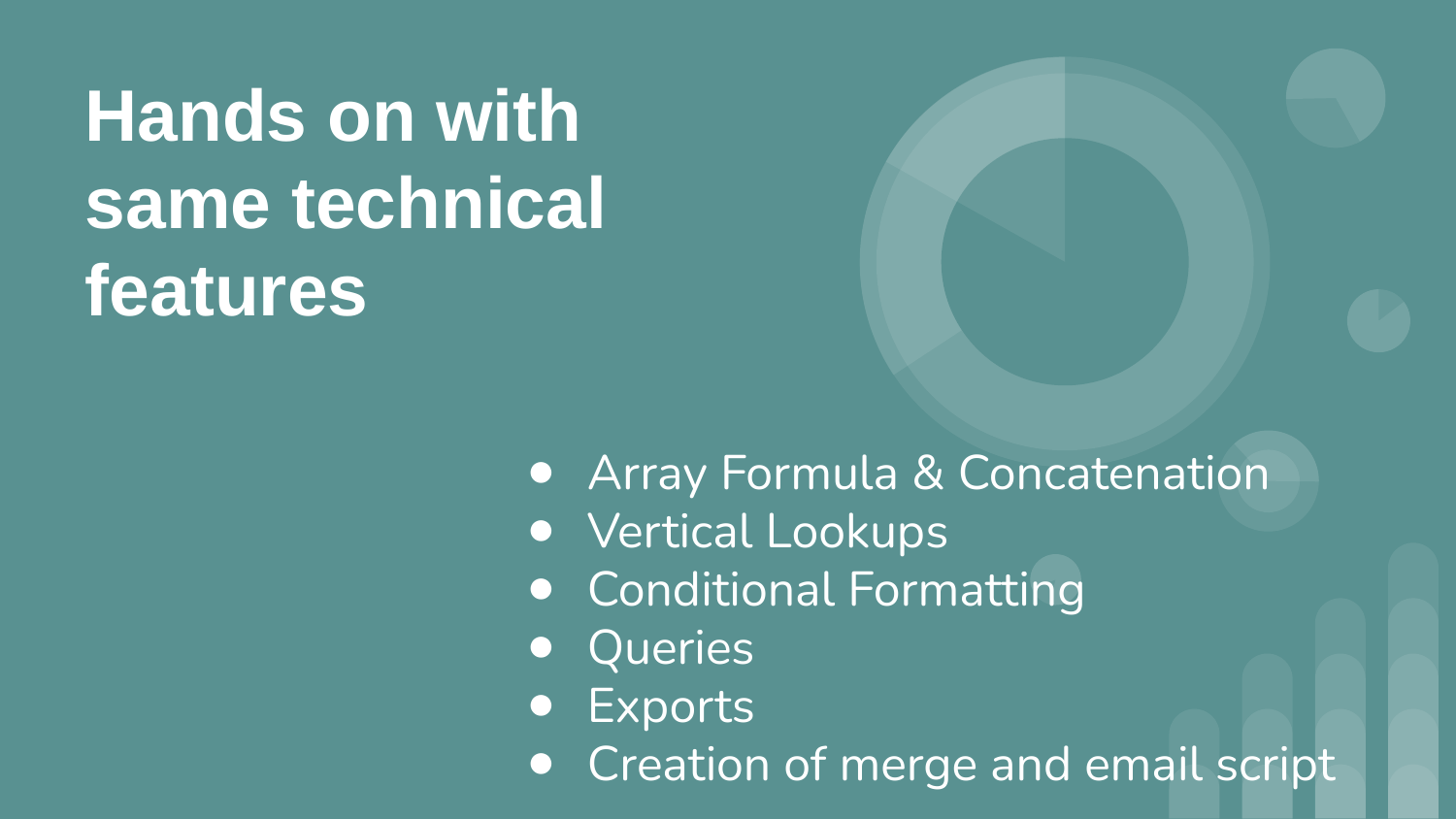

# Hands on with same technical features
Array Formula & Concatenation
Vertical Lookups
Conditional Formatting
Queries
Exports
Creation of merge and email script